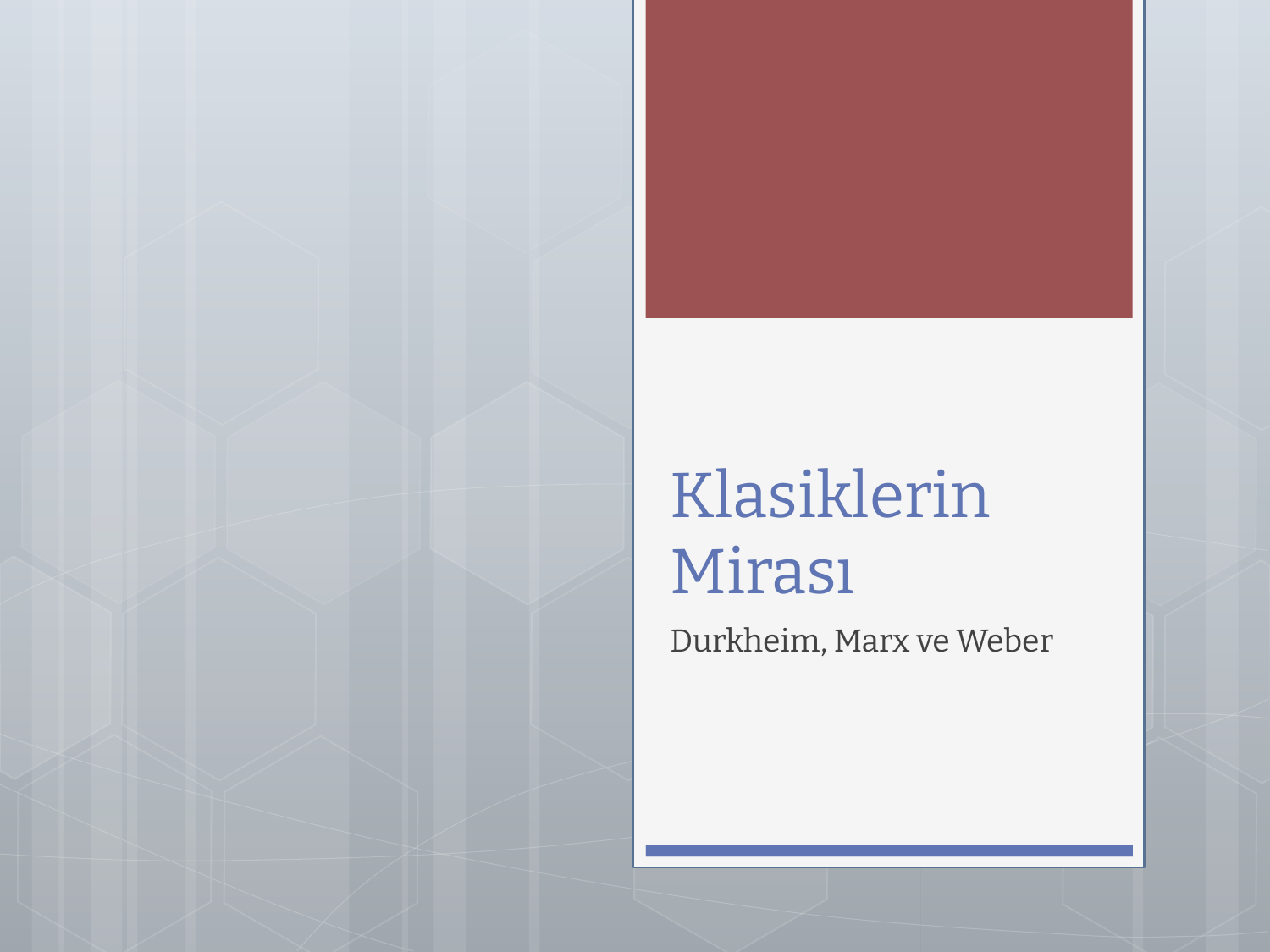

# Klasiklerin Mirası
Durkheim, Marx ve Weber